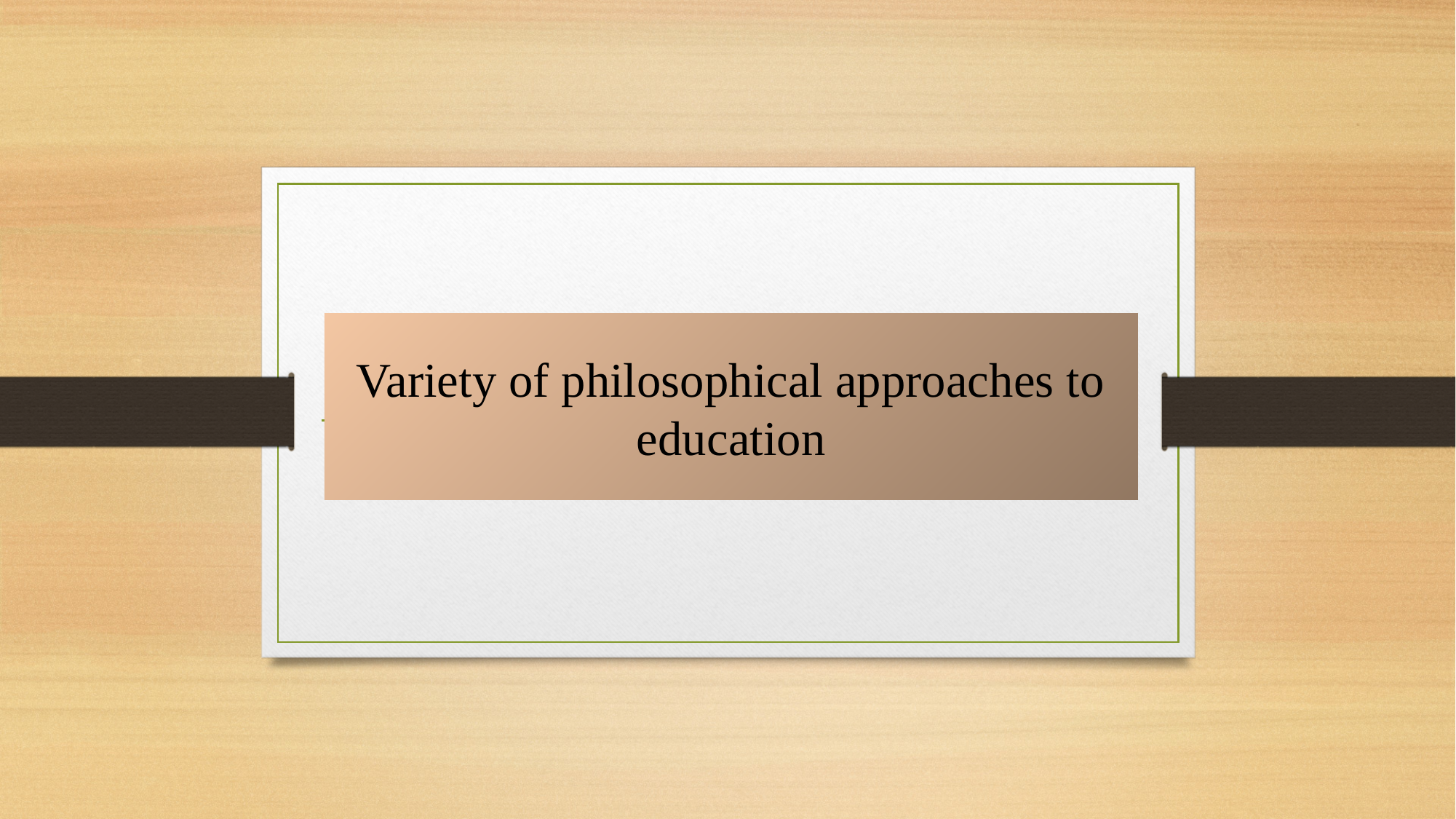

# Variety of philosophical approaches to education